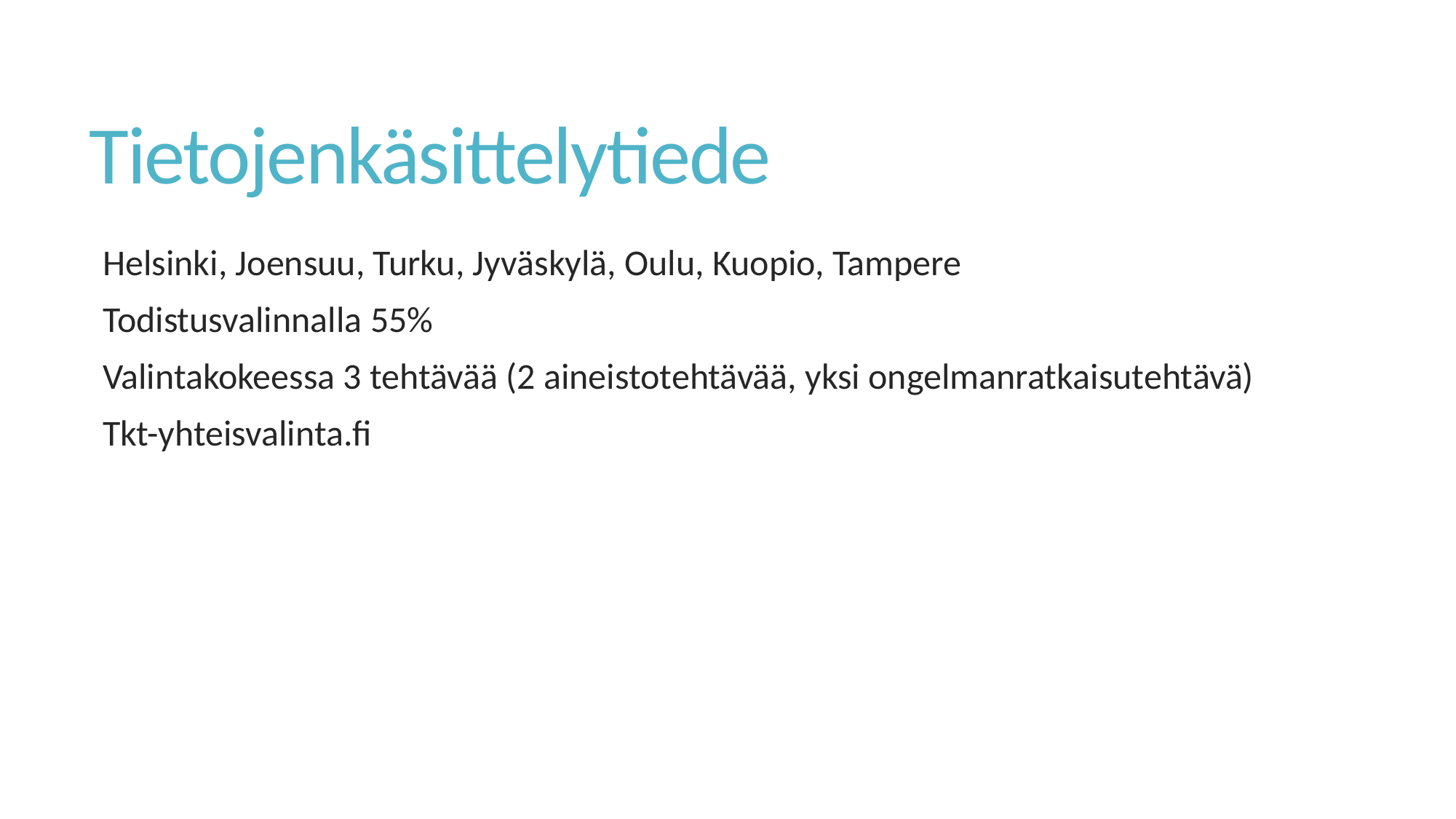

# Tietojenkäsittelytiede
Helsinki, Joensuu, Turku, Jyväskylä, Oulu, Kuopio, Tampere
Todistusvalinnalla 55%
Valintakokeessa 3 tehtävää (2 aineistotehtävää, yksi ongelmanratkaisutehtävä)
Tkt-yhteisvalinta.fi